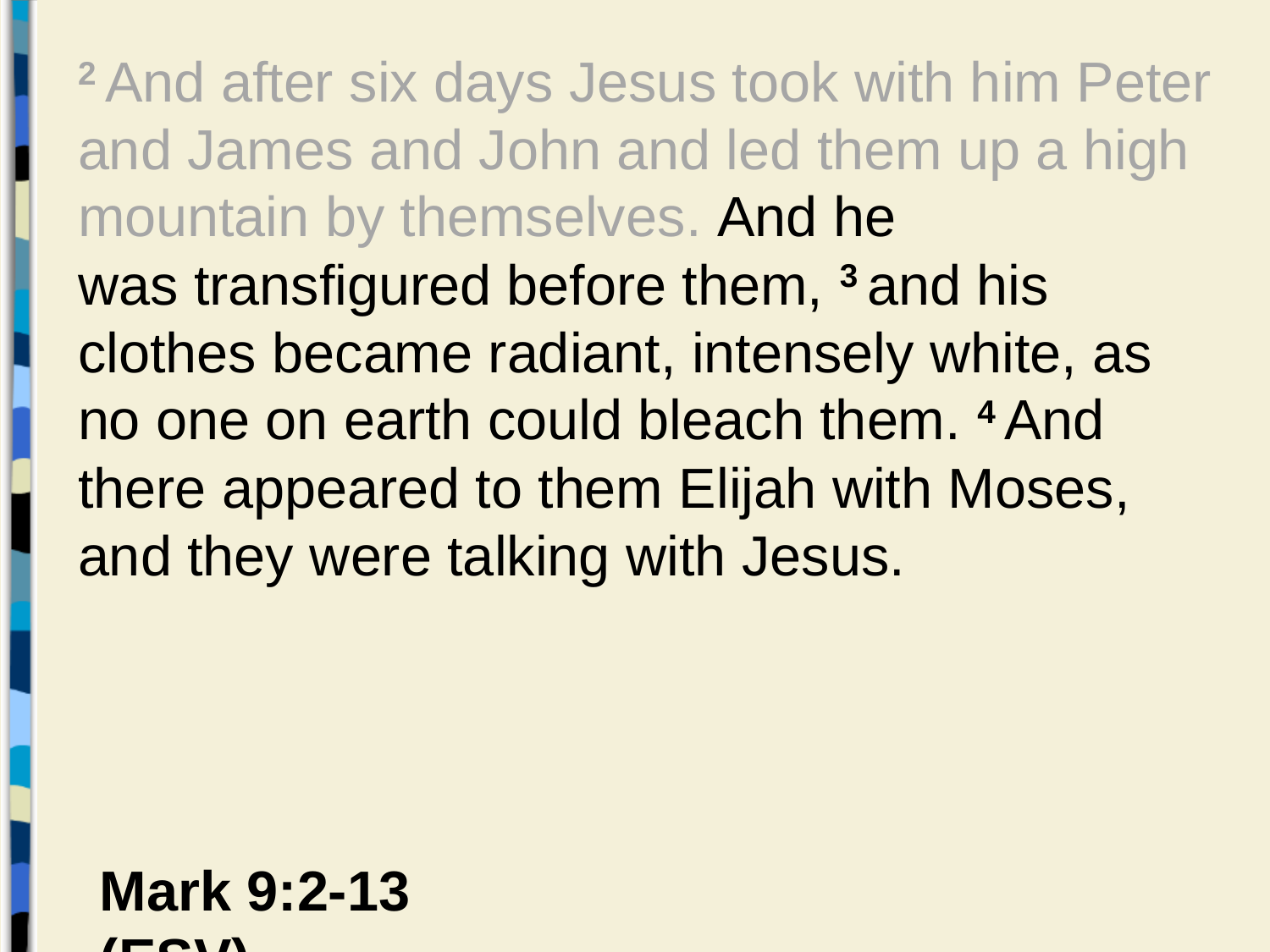

2 And after six days Jesus took with him Peter and James and John and led them up a high mountain by themselves. And he was transfigured before them, 3 and his clothes became radiant, intensely white, as no one on earth could bleach them. 4 And there appeared to them Elijah with Moses, and they were talking with Jesus.
Mark 9:2-13 (ESV)